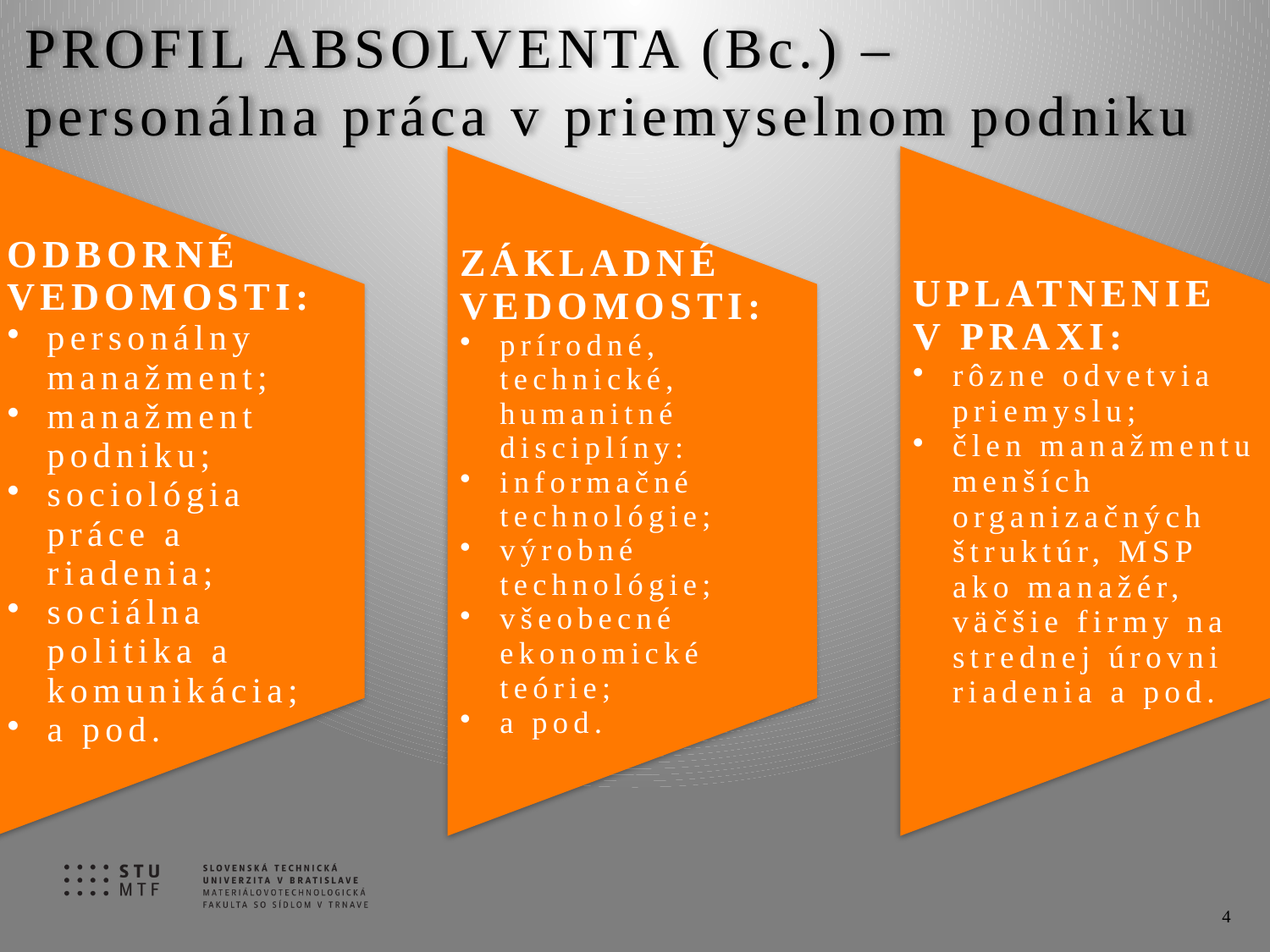

PROFIL ABSOLVENTA (Bc.) –
personálna práca v priemyselnom podniku
ODBORNÉ VEDOMOSTI:
personálny manažment;
UPLATNENIE V PRAXI:
rôzne odvetvia priemyslu;
sociológia práce a riadenia;
člen manažmentu menších organizačných štruktúr, MSP ako manažér, väčšie firmy na strednej úrovni riadenia a pod.
ZÁKLADNÉ VEDOMOSTI:
prírodné, technické, humanitné disciplíny:
informačné technológie;
manažment podniku;
a pod.
výrobné technológie;
všeobecné ekonomické
teórie;
a pod.
sociálna politika a komunikácia;
4